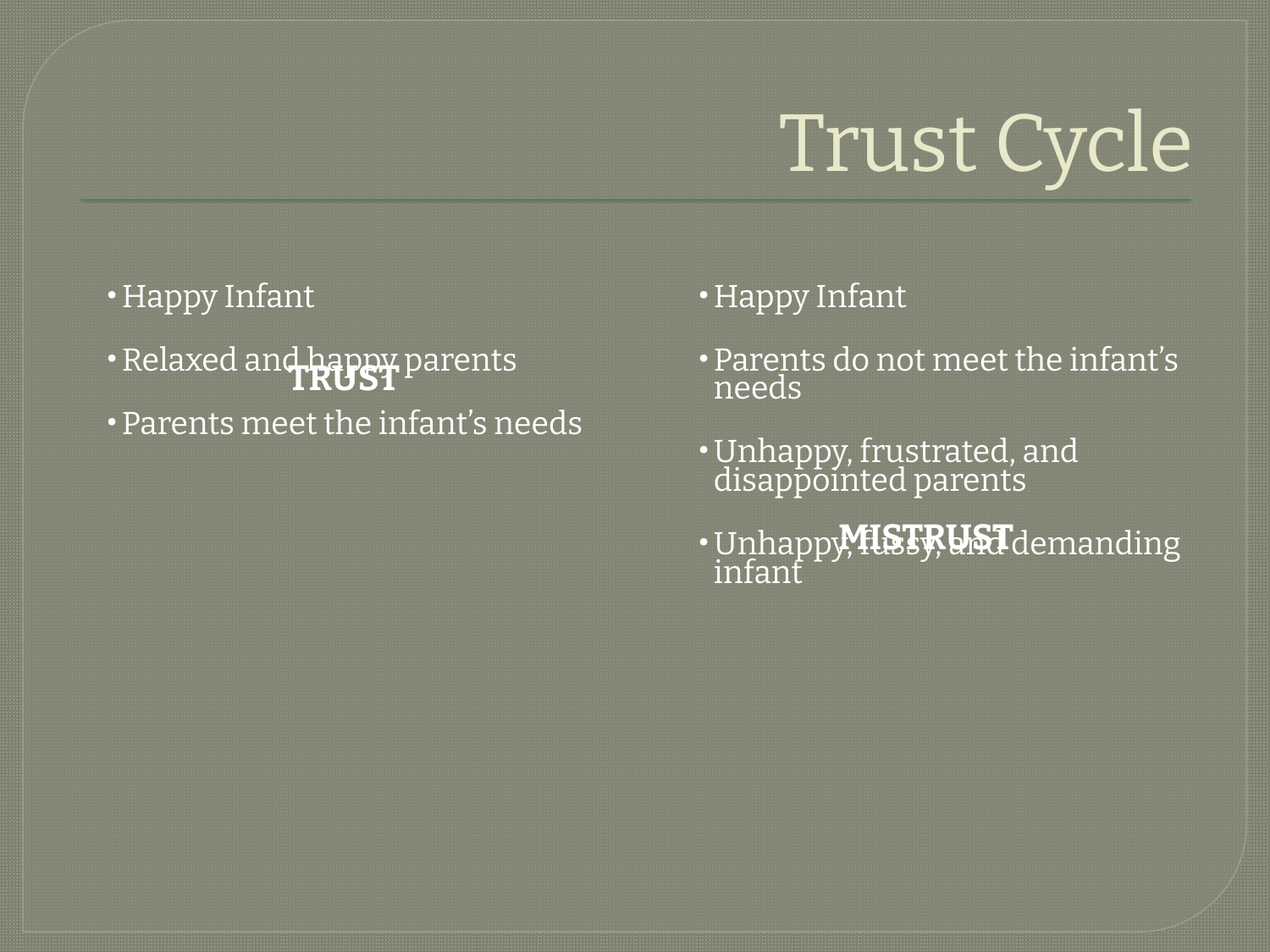

# Trust Cycle
Happy Infant

Relaxed and happy parents

Parents meet the infant’s needs

Happy Infant

Parents do not meet the infant’s needs

Unhappy, frustrated, and disappointed parents

Unhappy, fussy, and demanding infant

TRUST
MISTRUST